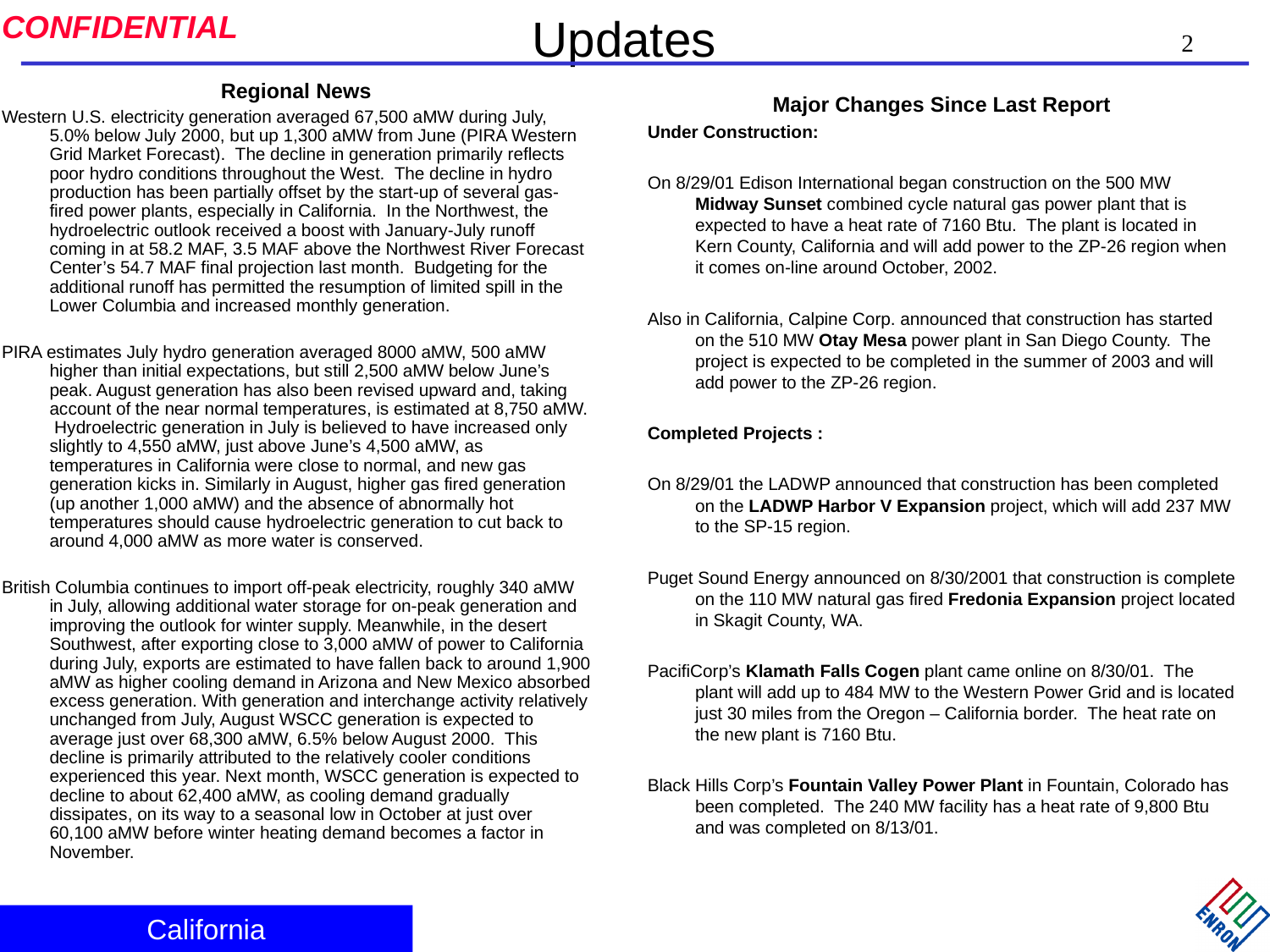

# Updates
2

Regional News
Western U.S. electricity generation averaged 67,500 aMW during July, 5.0% below July 2000, but up 1,300 aMW from June (PIRA Western Grid Market Forecast).  The decline in generation primarily reflects poor hydro conditions throughout the West.  The decline in hydro production has been partially offset by the start-up of several gas-fired power plants, especially in California.  In the Northwest, the hydroelectric outlook received a boost with January-July runoff coming in at 58.2 MAF, 3.5 MAF above the Northwest River Forecast Center’s 54.7 MAF final projection last month.  Budgeting for the additional runoff has permitted the resumption of limited spill in the Lower Columbia and increased monthly generation.

PIRA estimates July hydro generation averaged 8000 aMW, 500 aMW higher than initial expectations, but still 2,500 aMW below June’s peak. August generation has also been revised upward and, taking account of the near normal temperatures, is estimated at 8,750 aMW.  Hydroelectric generation in July is believed to have increased only slightly to 4,550 aMW, just above June’s 4,500 aMW, as temperatures in California were close to normal, and new gas generation kicks in. Similarly in August, higher gas fired generation (up another 1,000 aMW) and the absence of abnormally hot temperatures should cause hydroelectric generation to cut back to around 4,000 aMW as more water is conserved.

British Columbia continues to import off-peak electricity, roughly 340 aMW in July, allowing additional water storage for on-peak generation and improving the outlook for winter supply. Meanwhile, in the desert Southwest, after exporting close to 3,000 aMW of power to California during July, exports are estimated to have fallen back to around 1,900 aMW as higher cooling demand in Arizona and New Mexico absorbed excess generation. With generation and interchange activity relatively unchanged from July, August WSCC generation is expected to average just over 68,300 aMW, 6.5% below August 2000.  This decline is primarily attributed to the relatively cooler conditions experienced this year. Next month, WSCC generation is expected to decline to about 62,400 aMW, as cooling demand gradually dissipates, on its way to a seasonal low in October at just over 60,100 aMW before winter heating demand becomes a factor in November.
Major Changes Since Last Report
Under Construction:

On 8/29/01 Edison International began construction on the 500 MW Midway Sunset combined cycle natural gas power plant that is expected to have a heat rate of 7160 Btu.  The plant is located in Kern County, California and will add power to the ZP-26 region when it comes on-line around October, 2002.

Also in California, Calpine Corp. announced that construction has started on the 510 MW Otay Mesa power plant in San Diego County.  The project is expected to be completed in the summer of 2003 and will add power to the ZP-26 region.

Completed Projects :

On 8/29/01 the LADWP announced that construction has been completed on the LADWP Harbor V Expansion project, which will add 237 MW to the SP-15 region.

Puget Sound Energy announced on 8/30/2001 that construction is complete on the 110 MW natural gas fired Fredonia Expansion project located in Skagit County, WA.

PacifiCorp’s Klamath Falls Cogen plant came online on 8/30/01.  The plant will add up to 484 MW to the Western Power Grid and is located just 30 miles from the Oregon – California border.  The heat rate on the new plant is 7160 Btu.

Black Hills Corp’s Fountain Valley Power Plant in Fountain, Colorado has been completed.  The 240 MW facility has a heat rate of 9,800 Btu and was completed on 8/13/01.

California